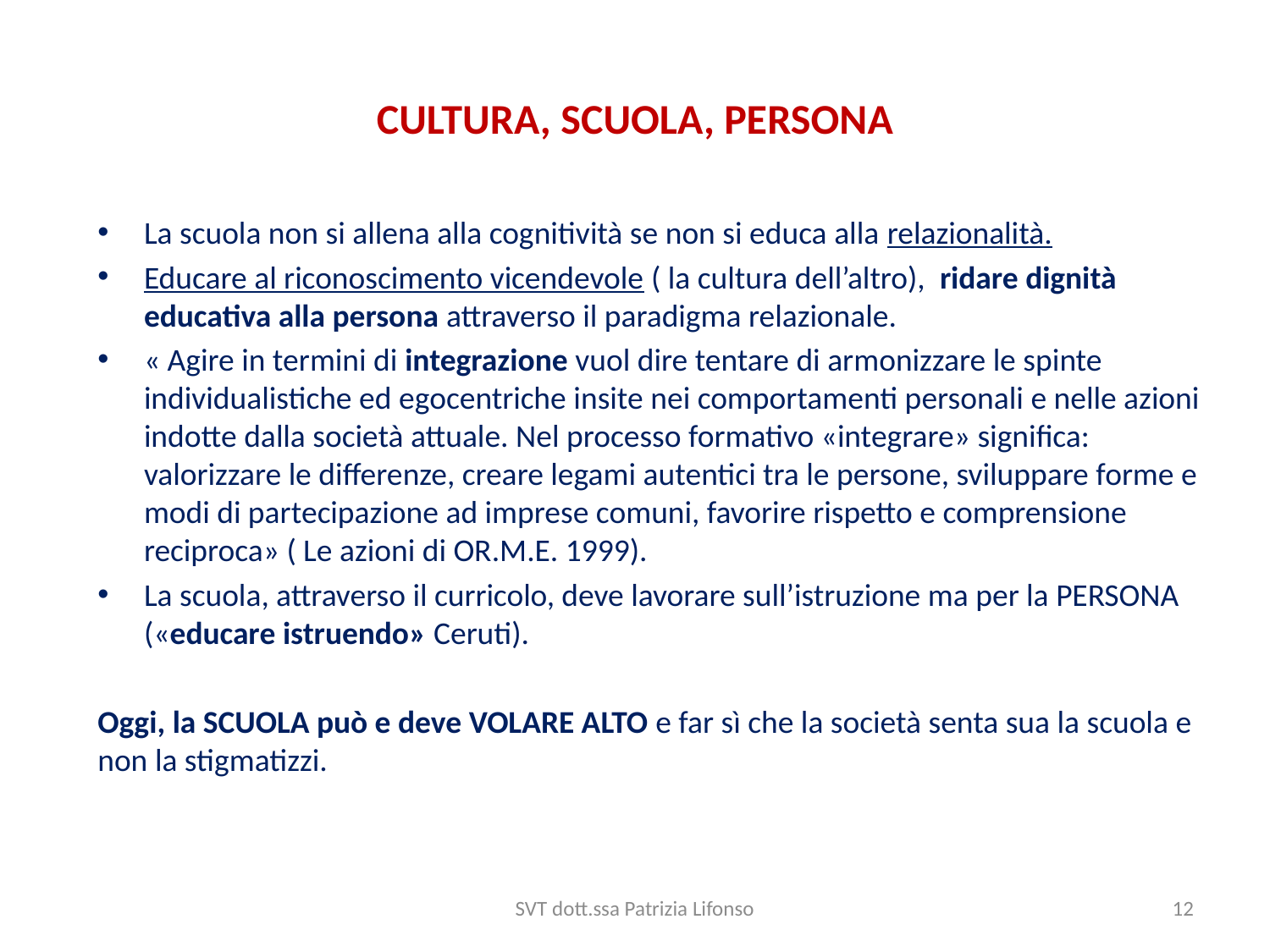

# CULTURA, SCUOLA, PERSONA
La scuola non si allena alla cognitività se non si educa alla relazionalità.
Educare al riconoscimento vicendevole ( la cultura dell’altro),  ridare dignità educativa alla persona attraverso il paradigma relazionale.
« Agire in termini di integrazione vuol dire tentare di armonizzare le spinte individualistiche ed egocentriche insite nei comportamenti personali e nelle azioni indotte dalla società attuale. Nel processo formativo «integrare» significa: valorizzare le differenze, creare legami autentici tra le persone, sviluppare forme e modi di partecipazione ad imprese comuni, favorire rispetto e comprensione reciproca» ( Le azioni di OR.M.E. 1999).
La scuola, attraverso il curricolo, deve lavorare sull’istruzione ma per la PERSONA («educare istruendo» Ceruti).

Oggi, la SCUOLA può e deve VOLARE ALTO e far sì che la società senta sua la scuola e non la stigmatizzi.

SVT dott.ssa Patrizia Lifonso
12